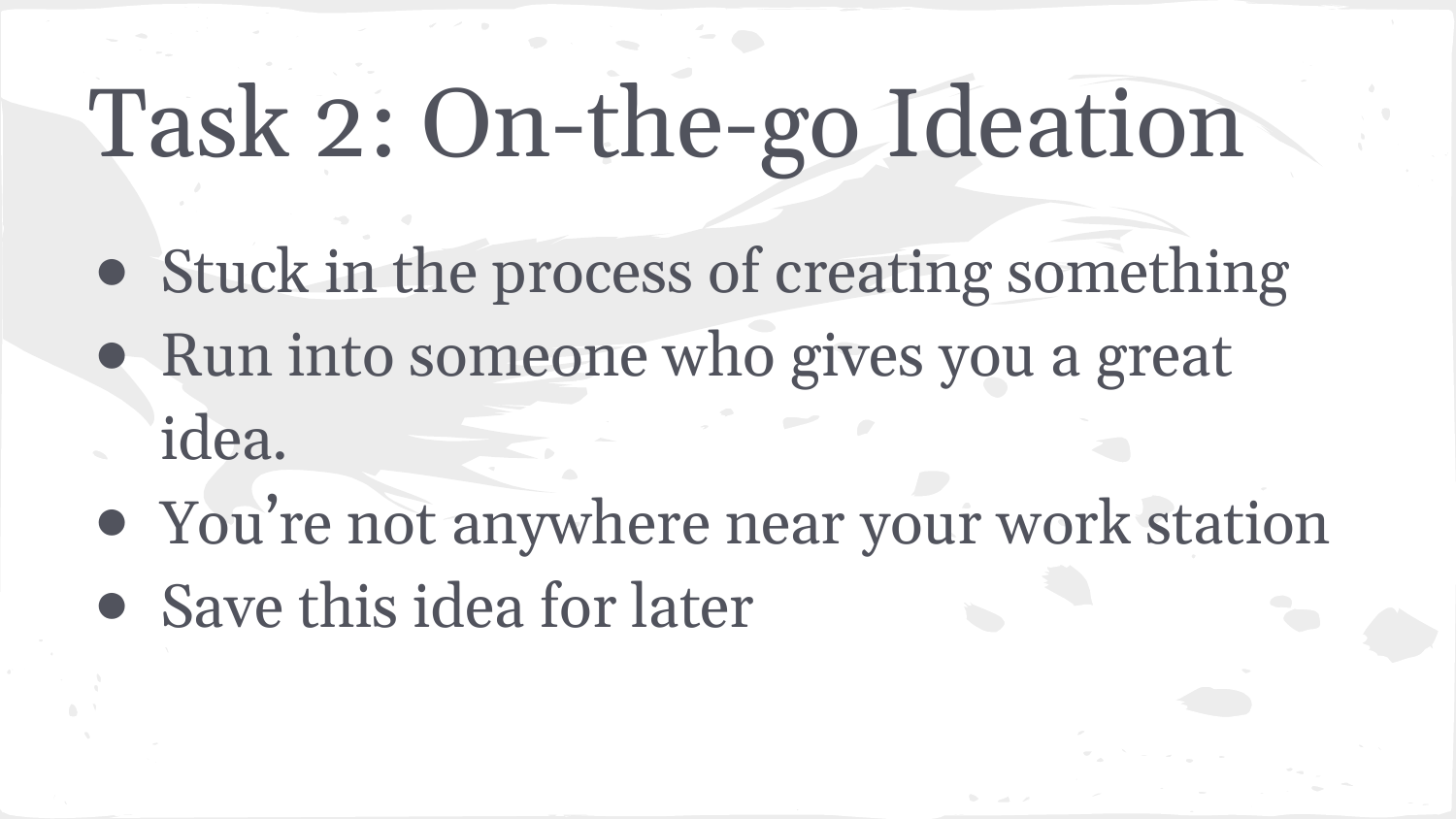

# Task 2: On-the-go Ideation
Stuck in the process of creating something
Run into someone who gives you a great idea.
You’re not anywhere near your work station
Save this idea for later